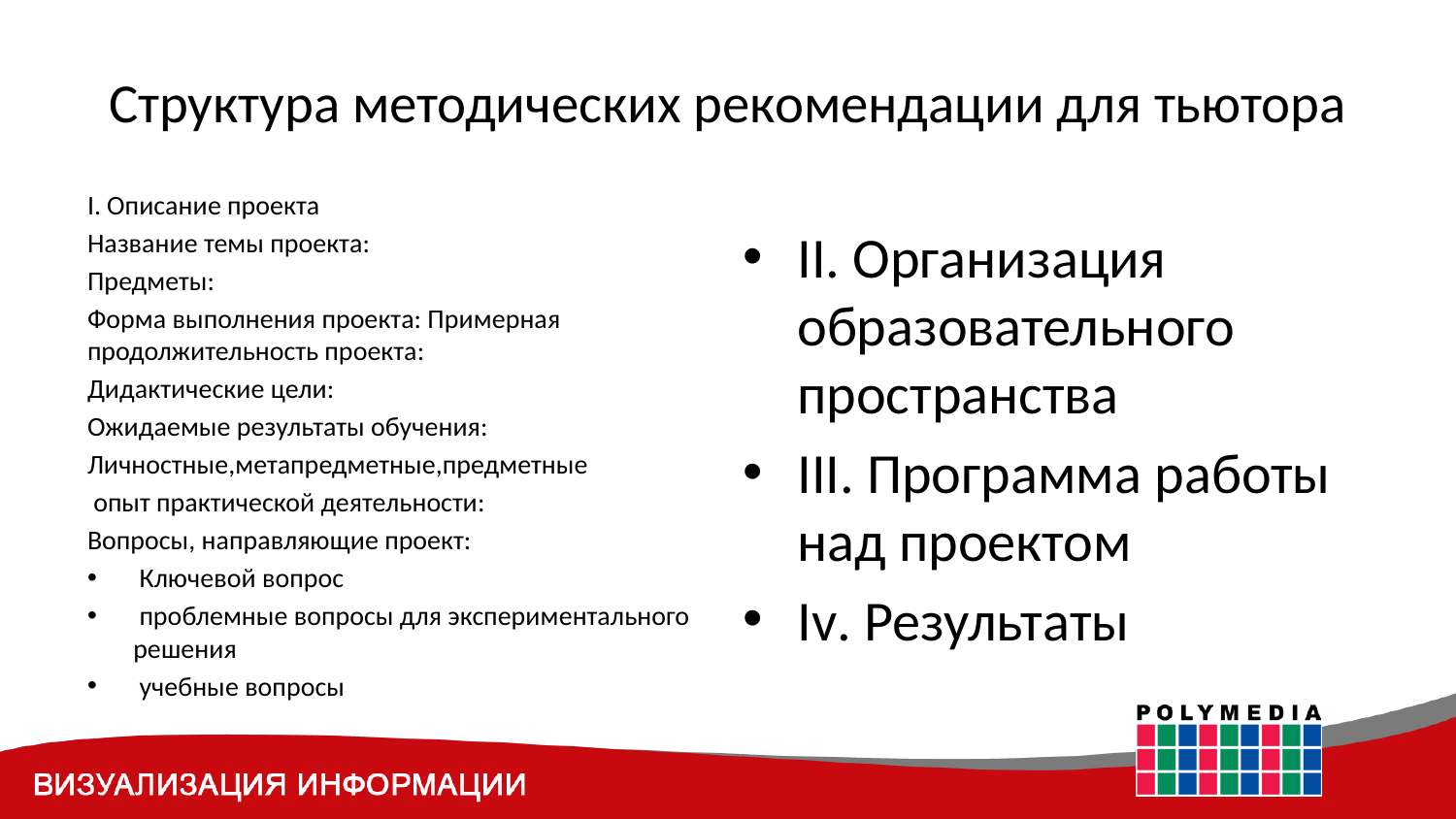

# Структура методических рекомендации для тьютора
I. Описание проекта
Название темы проекта:
Предметы:
Форма выполнения проекта: Примерная продолжительность проекта:
Дидактические цели:
Ожидаемые результаты обучения:
Личностные,метапредметные,предметные
 опыт практической деятельности:
Вопросы, направляющие проект:
 Ключевой вопрос
 проблемные вопросы для экспериментального решения
 учебные вопросы

II. Организация образовательного пространства
III. Программа работы над проектом
Iv. Результаты